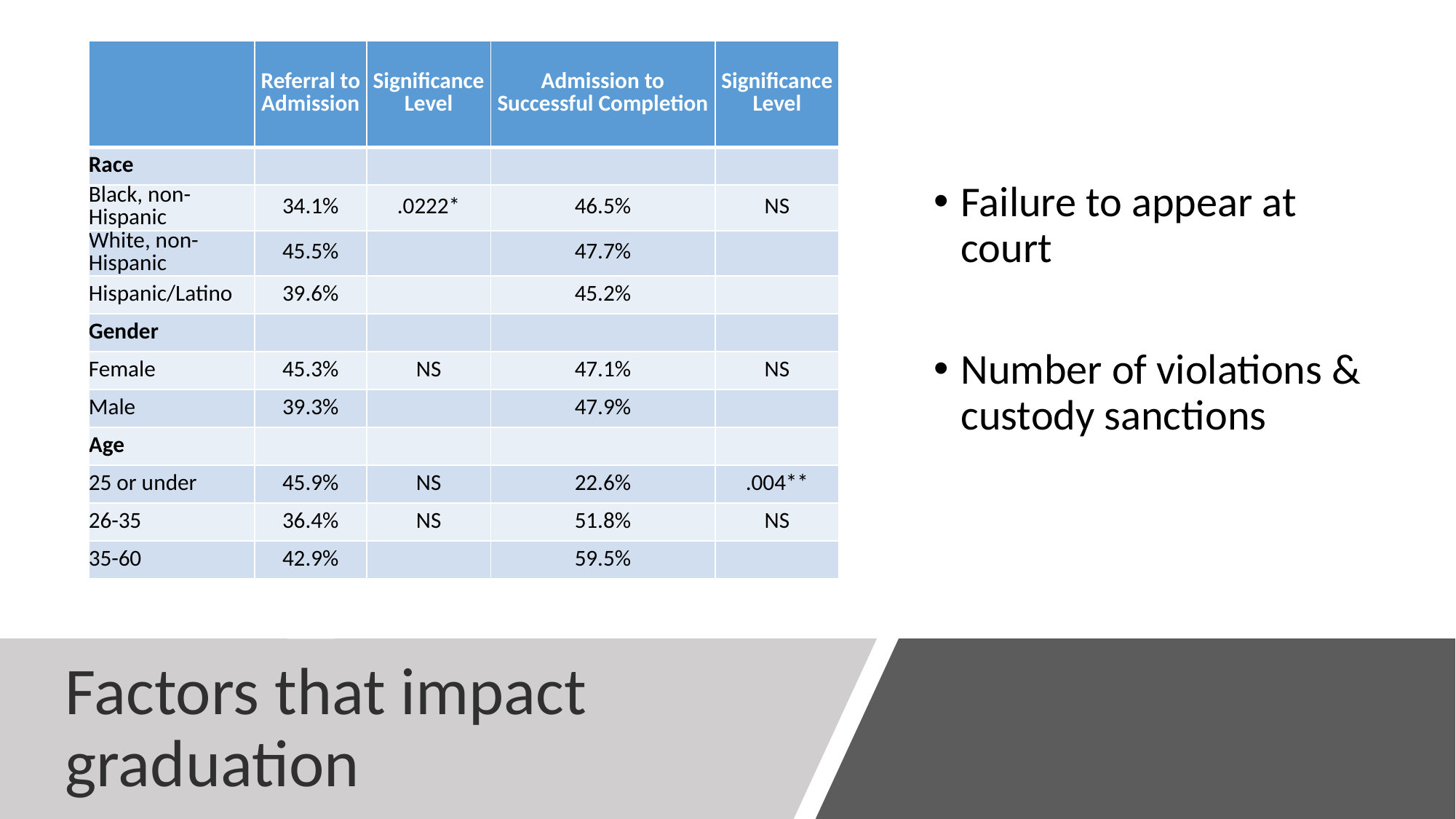

|  | Referral to Admission | Significance Level | Admission to Successful Completion | Significance Level |
| --- | --- | --- | --- | --- |
| Race |  |  |  |  |
| Black, non-Hispanic | 34.1% | .0222\* | 46.5% | NS |
| White, non-Hispanic | 45.5% |  | 47.7% |  |
| Hispanic/Latino | 39.6% |  | 45.2% |  |
| Gender |  |  |  |  |
| Female | 45.3% | NS | 47.1% | NS |
| Male | 39.3% |  | 47.9% |  |
| Age |  |  |  |  |
| 25 or under | 45.9% | NS | 22.6% | .004\*\* |
| 26-35 | 36.4% | NS | 51.8% | NS |
| 35-60 | 42.9% |  | 59.5% |  |

Failure to appear at court

Number of violations & custody sanctions

# Factors that impact graduation